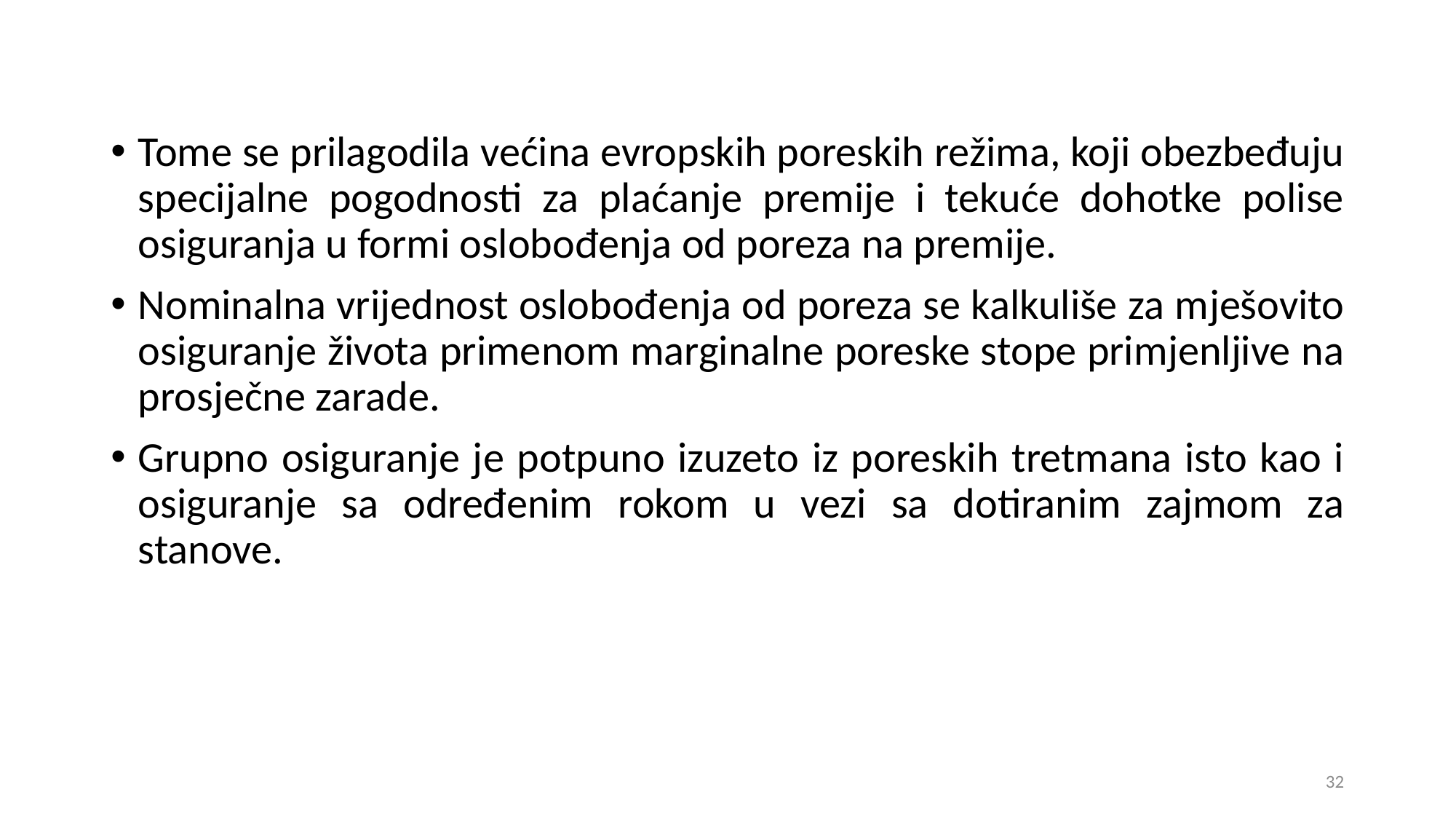

Tome se prilagodila većina evropskih poreskih režima, koji obezbeđuju specijalne pogodnosti za plaćanje premije i tekuće dohotke polise osiguranja u formi oslobođenja od poreza na premije.
Nominalna vrijednost oslobođenja od poreza se kalkuliše za mješovito osiguranje života primenom marginalne poreske stope primjenljive na prosječne zarade.
Grupno osiguranje je potpuno izuzeto iz poreskih tretmana isto kao i osiguranje sa određenim rokom u vezi sa dotiranim zajmom za stanove.
32